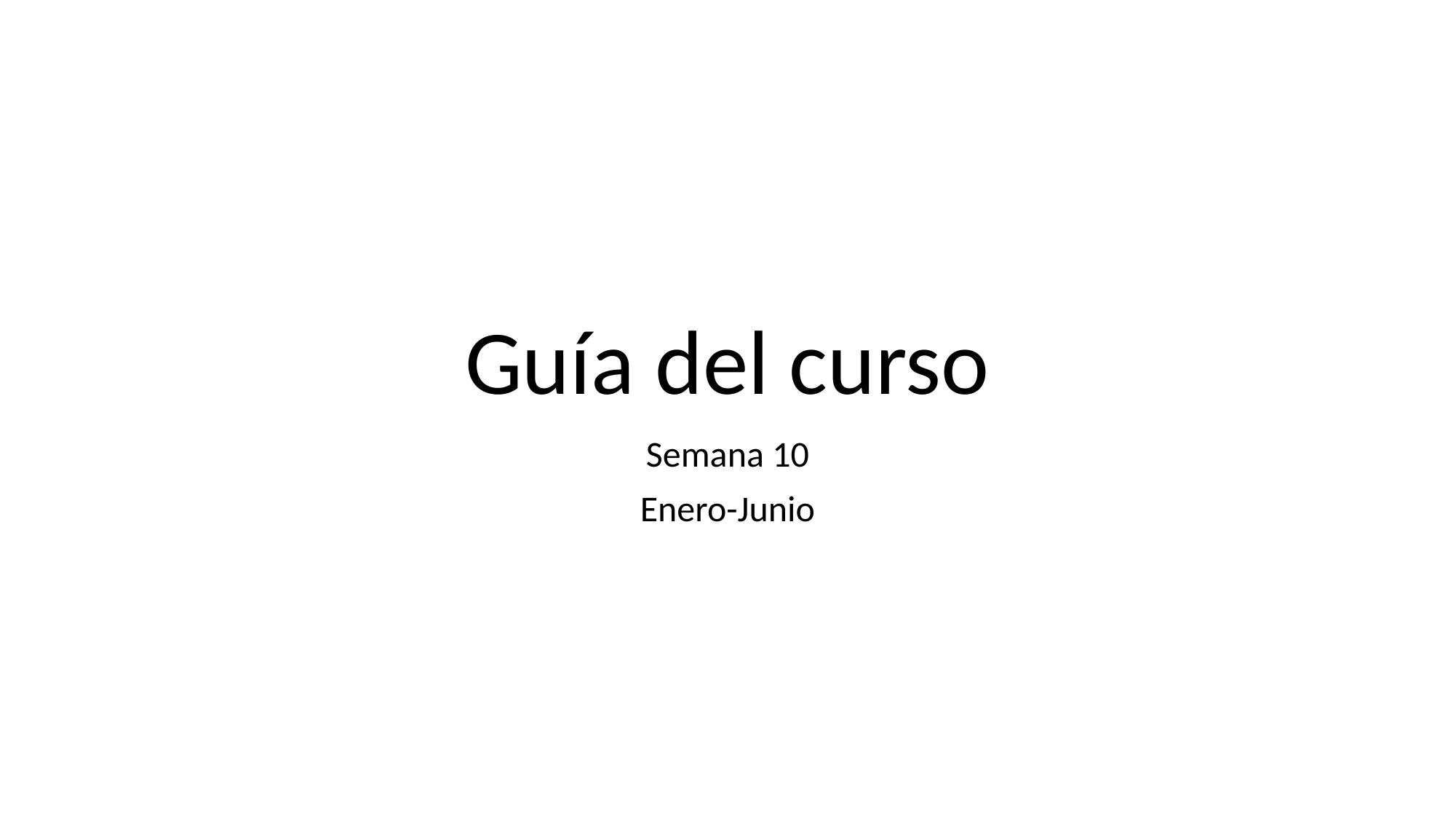

# Guía del curso
Semana 10
Enero-Junio